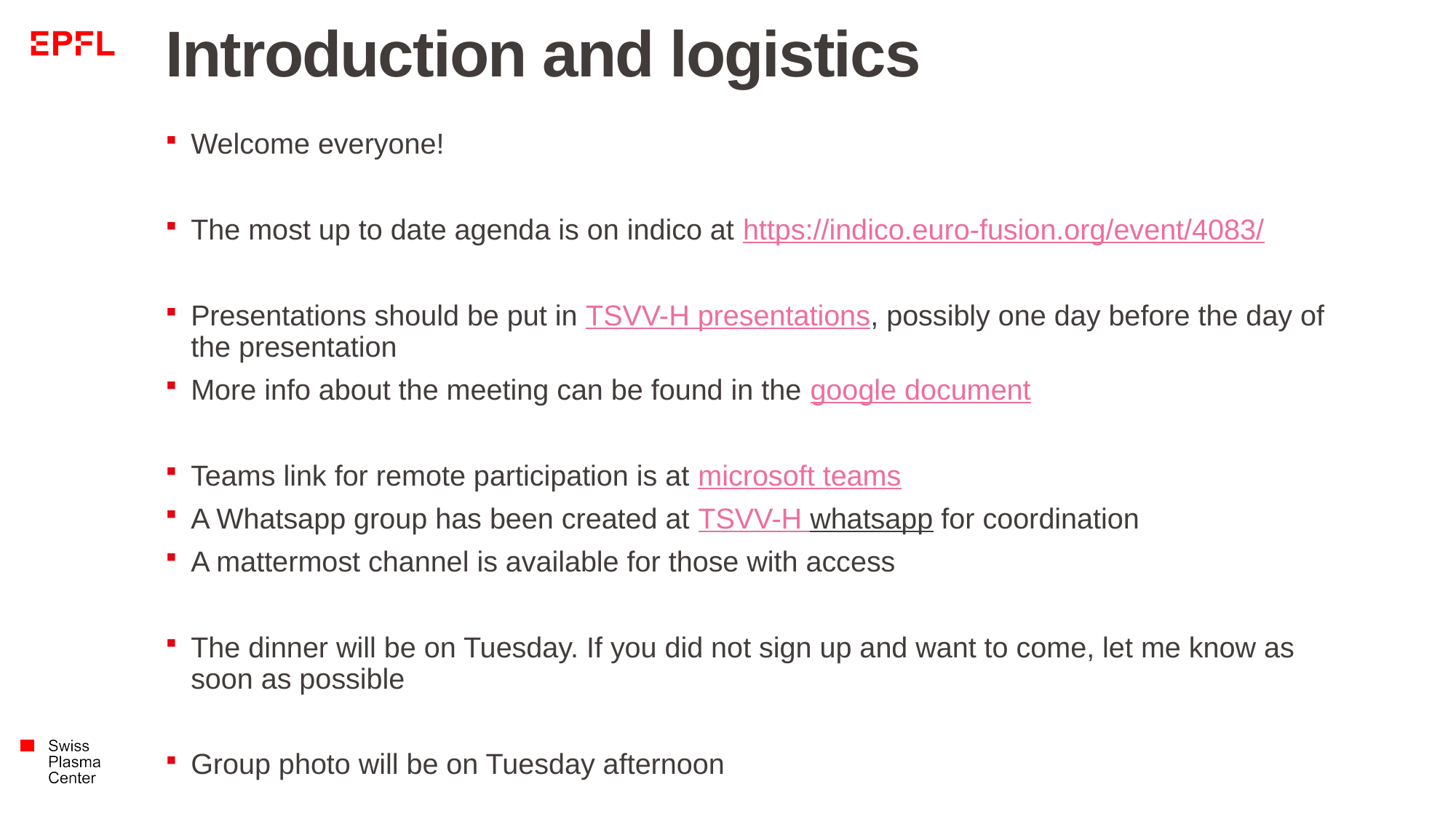

# Introduction and logistics
Welcome everyone!

The most up to date agenda is on indico at https://indico.euro-fusion.org/event/4083/

Presentations should be put in TSVV-H presentations, possibly one day before the day of the presentation
More info about the meeting can be found in the google document

Teams link for remote participation is at microsoft teams
A Whatsapp group has been created at TSVV-H whatsapp for coordination
A mattermost channel is available for those with access

The dinner will be on Tuesday. If you did not sign up and want to come, let me know as soon as possible

Group photo will be on Tuesday afternoon